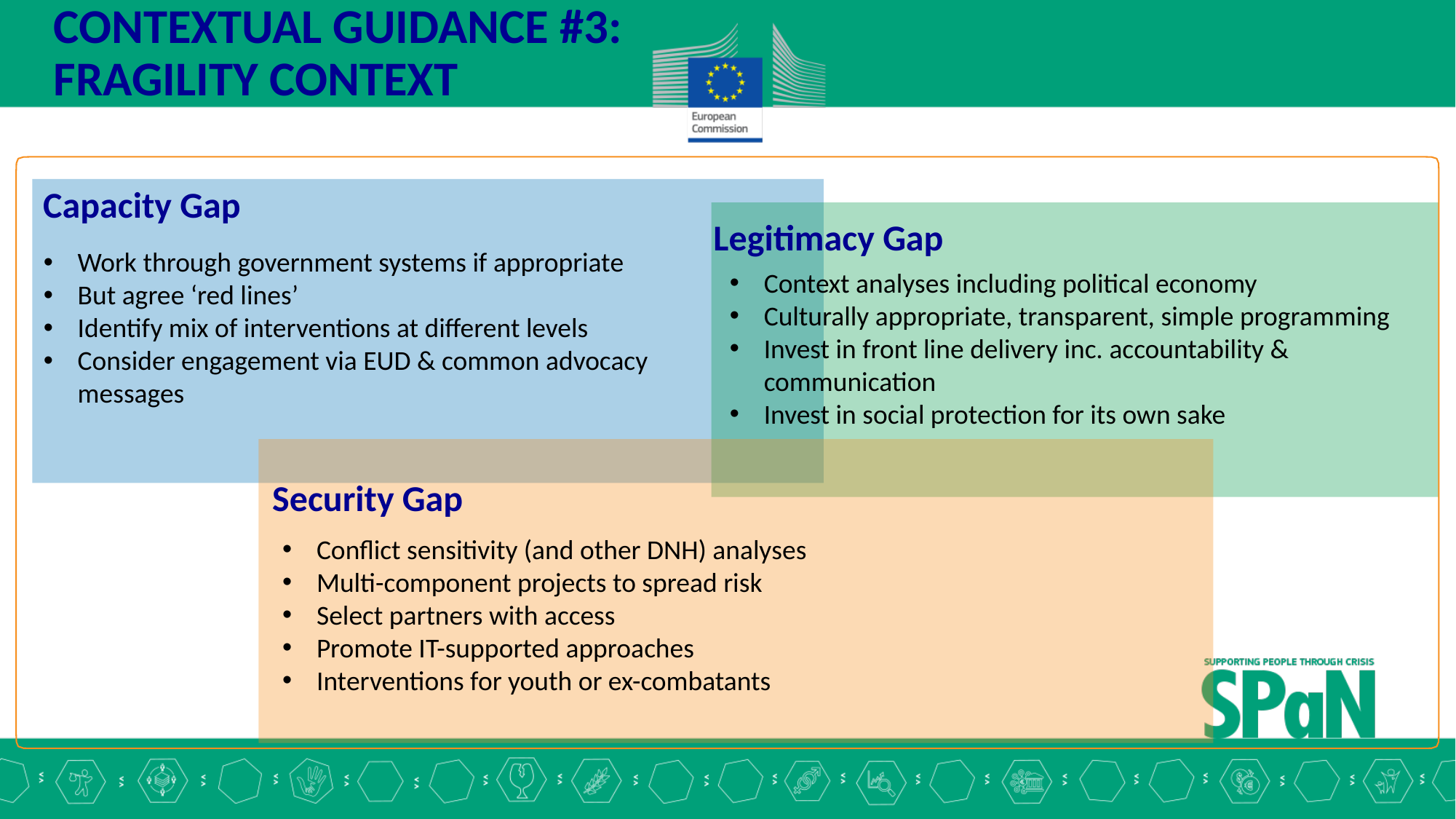

CONTEXTUAL GUIDANCE #3:
FRAGILITY CONTEXT

Capacity Gap
Legitimacy Gap

Work through government systems if appropriate
But agree ‘red lines’
Identify mix of interventions at different levels
Consider engagement via EUD & common advocacy messages
Context analyses including political economy
Culturally appropriate, transparent, simple programming
Invest in front line delivery inc. accountability & communication
Invest in social protection for its own sake
Security Gap
Conflict sensitivity (and other DNH) analyses
Multi-component projects to spread risk
Select partners with access
Promote IT-supported approaches
Interventions for youth or ex-combatants